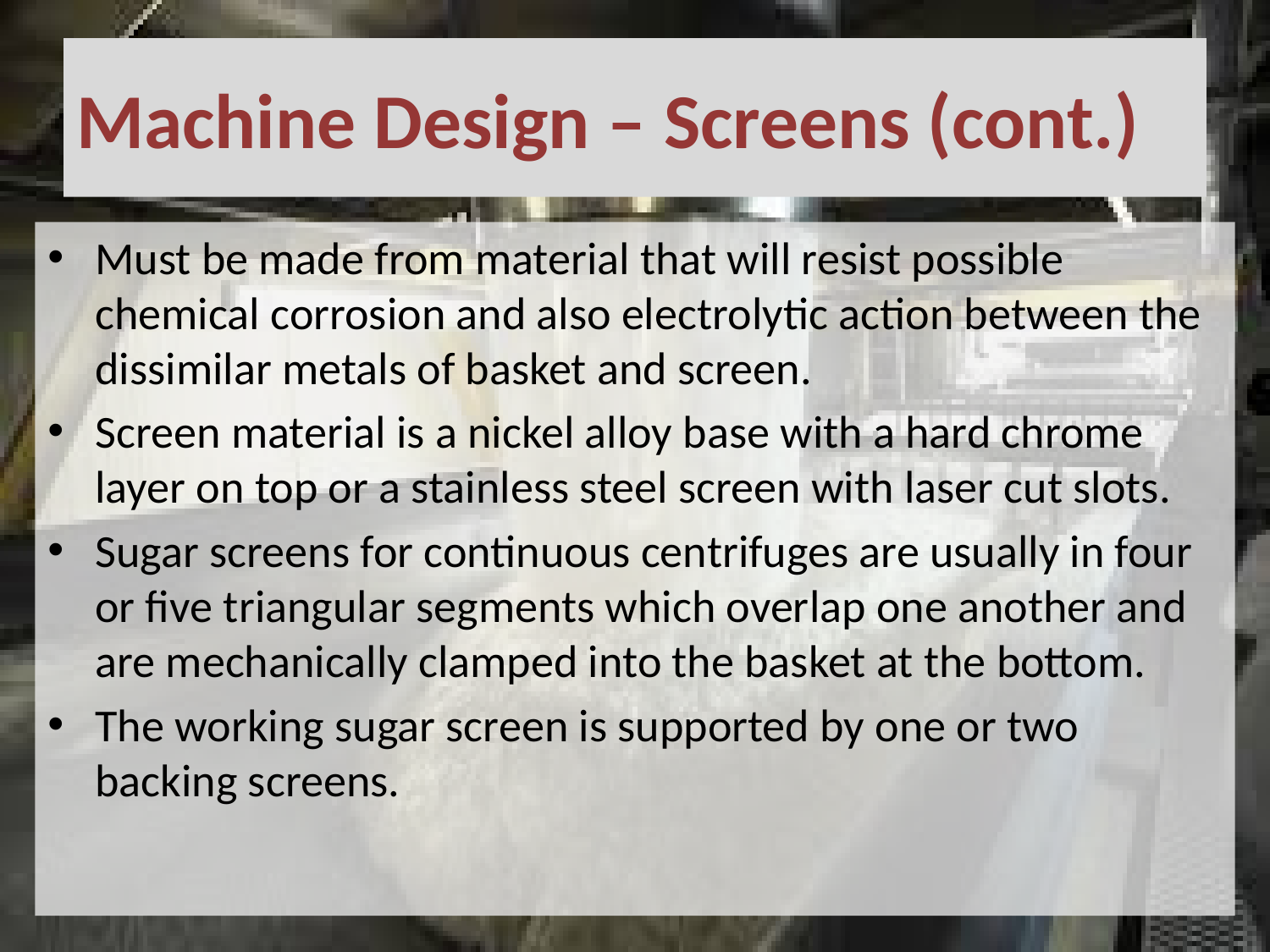

# Machine Design – Screens (cont.)
Must be made from material that will resist possible chemical corrosion and also electrolytic action between the dissimilar metals of basket and screen.
Screen material is a nickel alloy base with a hard chrome layer on top or a stainless steel screen with laser cut slots.
Sugar screens for continuous centrifuges are usually in four or five triangular segments which overlap one another and are mechanically clamped into the basket at the bottom.
The working sugar screen is supported by one or two backing screens.